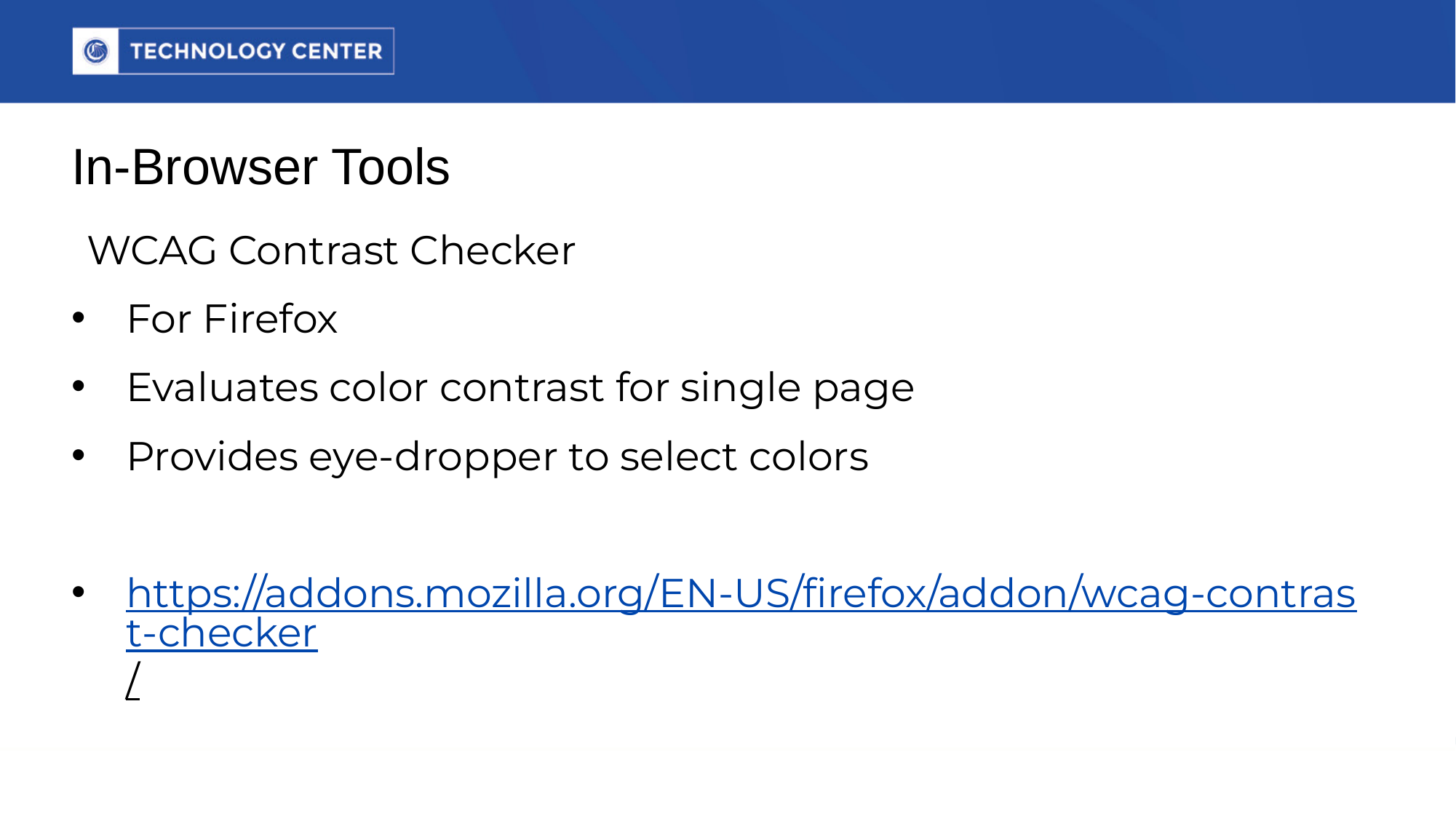

# In-Browser Tools
WCAG Contrast Checker
For Firefox
Evaluates color contrast for single page
Provides eye-dropper to select colors

https://addons.mozilla.org/EN-US/firefox/addon/wcag-contrast-checker/